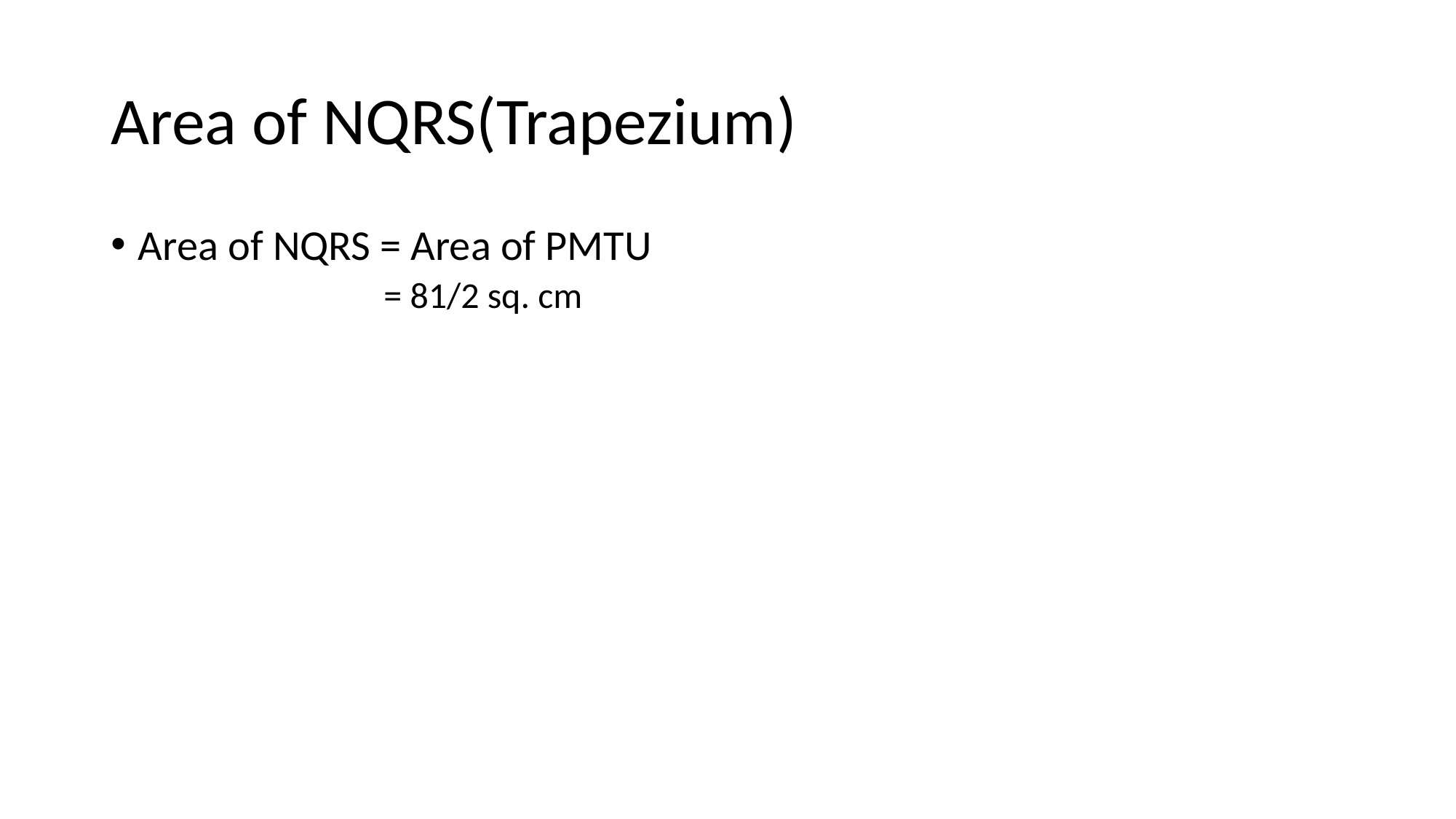

# Area of NQRS(Trapezium)
Area of NQRS = Area of PMTU
= 81/2 sq. cm